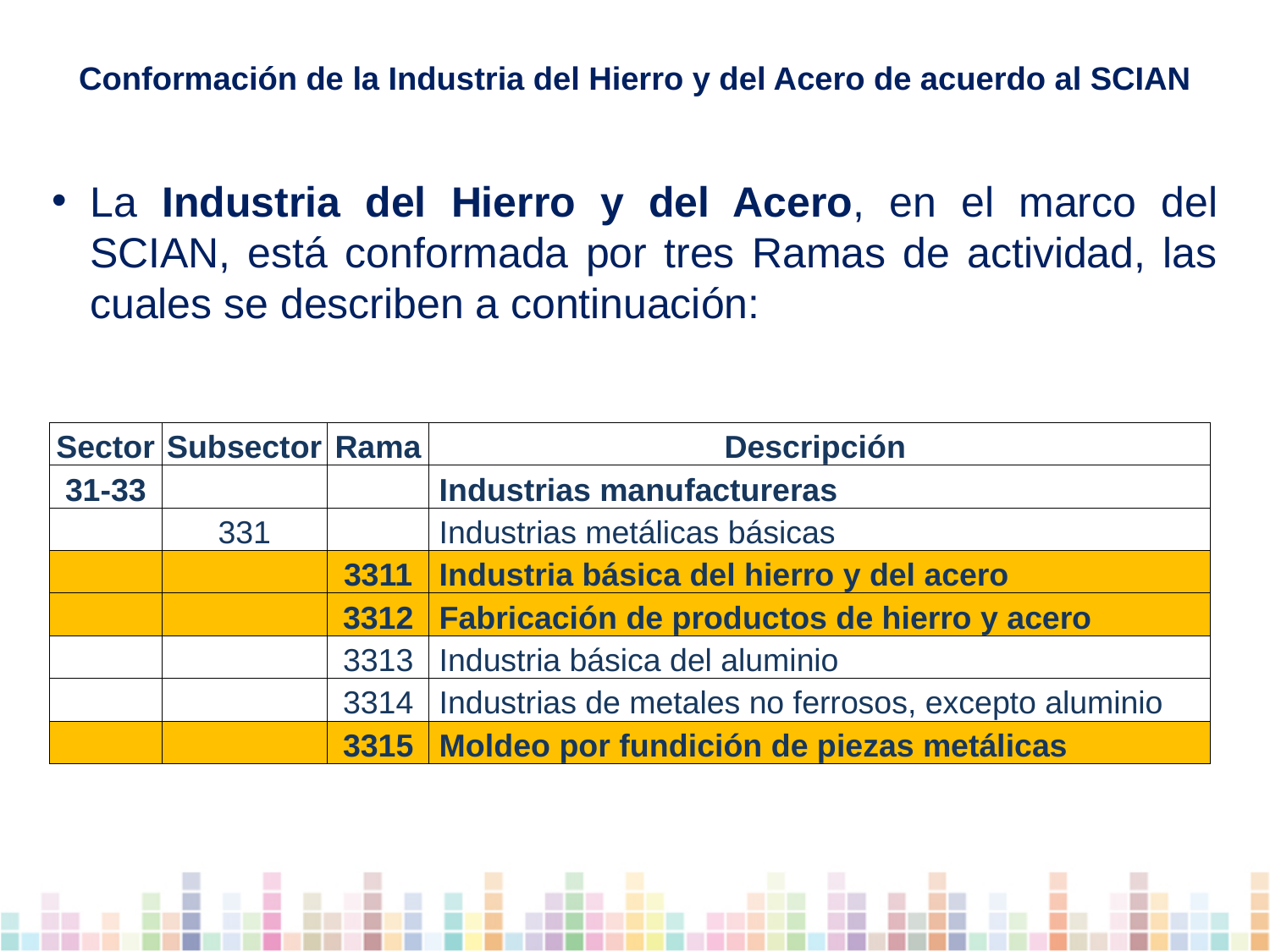

# Conformación de la Industria del Hierro y del Acero de acuerdo al SCIAN
La Industria del Hierro y del Acero, en el marco del SCIAN, está conformada por tres Ramas de actividad, las cuales se describen a continuación:

| Sector | Subsector | Rama | Descripción |
| --- | --- | --- | --- |
| 31-33 |  |  | Industrias manufactureras |
|  | 331 |  | Industrias metálicas básicas |
|  |  | 3311 | Industria básica del hierro y del acero |
|  |  | 3312 | Fabricación de productos de hierro y acero |
|  |  | 3313 | Industria básica del aluminio |
|  |  | 3314 | Industrias de metales no ferrosos, excepto aluminio |
|  |  | 3315 | Moldeo por fundición de piezas metálicas |